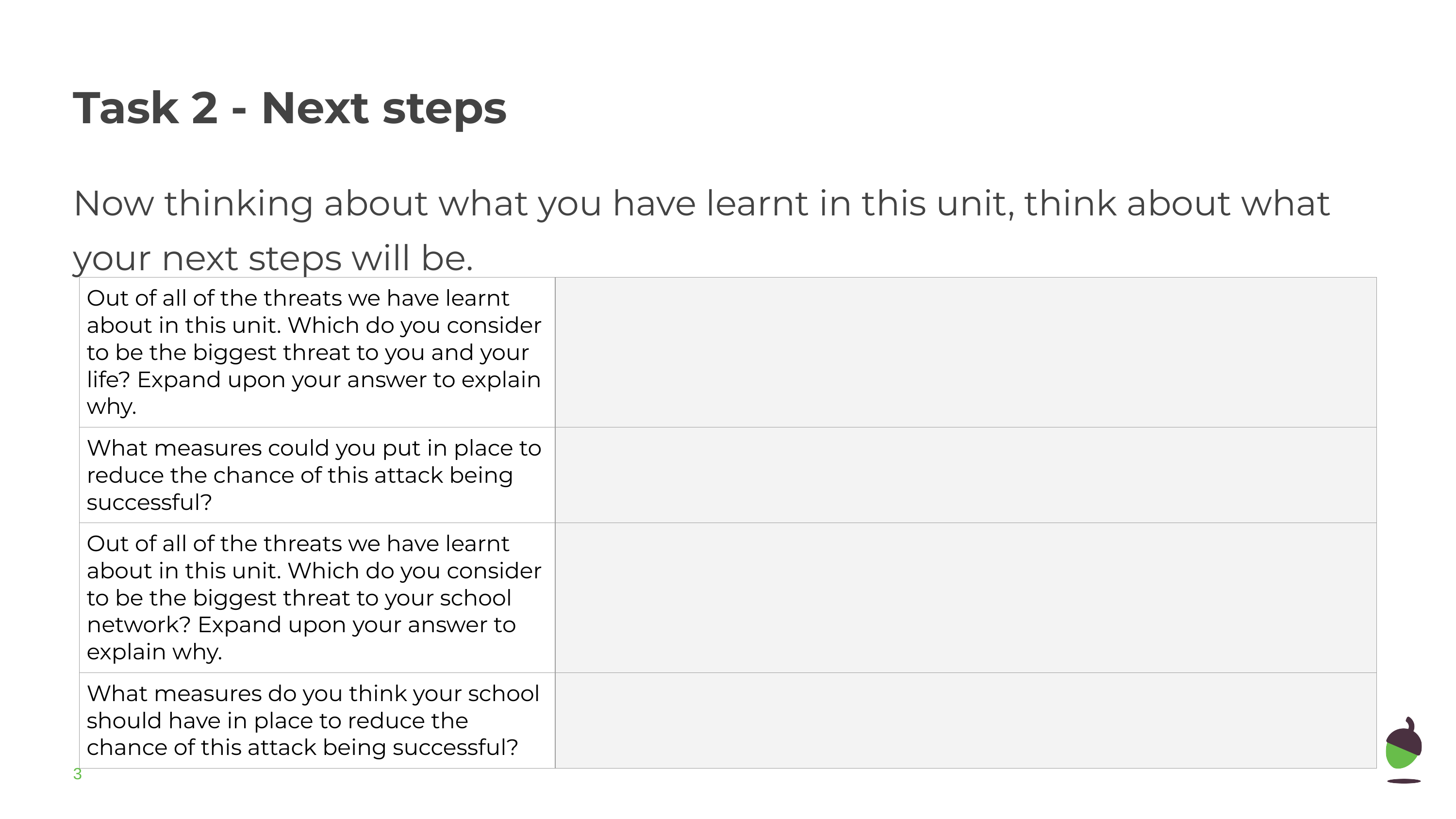

# Task 2 - Next steps
Now thinking about what you have learnt in this unit, think about what your next steps will be.

| Out of all of the threats we have learnt about in this unit. Which do you consider to be the biggest threat to you and your life? Expand upon your answer to explain why. |  |
| --- | --- |
| What measures could you put in place to reduce the chance of this attack being successful? |  |
| Out of all of the threats we have learnt about in this unit. Which do you consider to be the biggest threat to your school network? Expand upon your answer to explain why. |  |
| What measures do you think your school should have in place to reduce the chance of this attack being successful? |  |
3